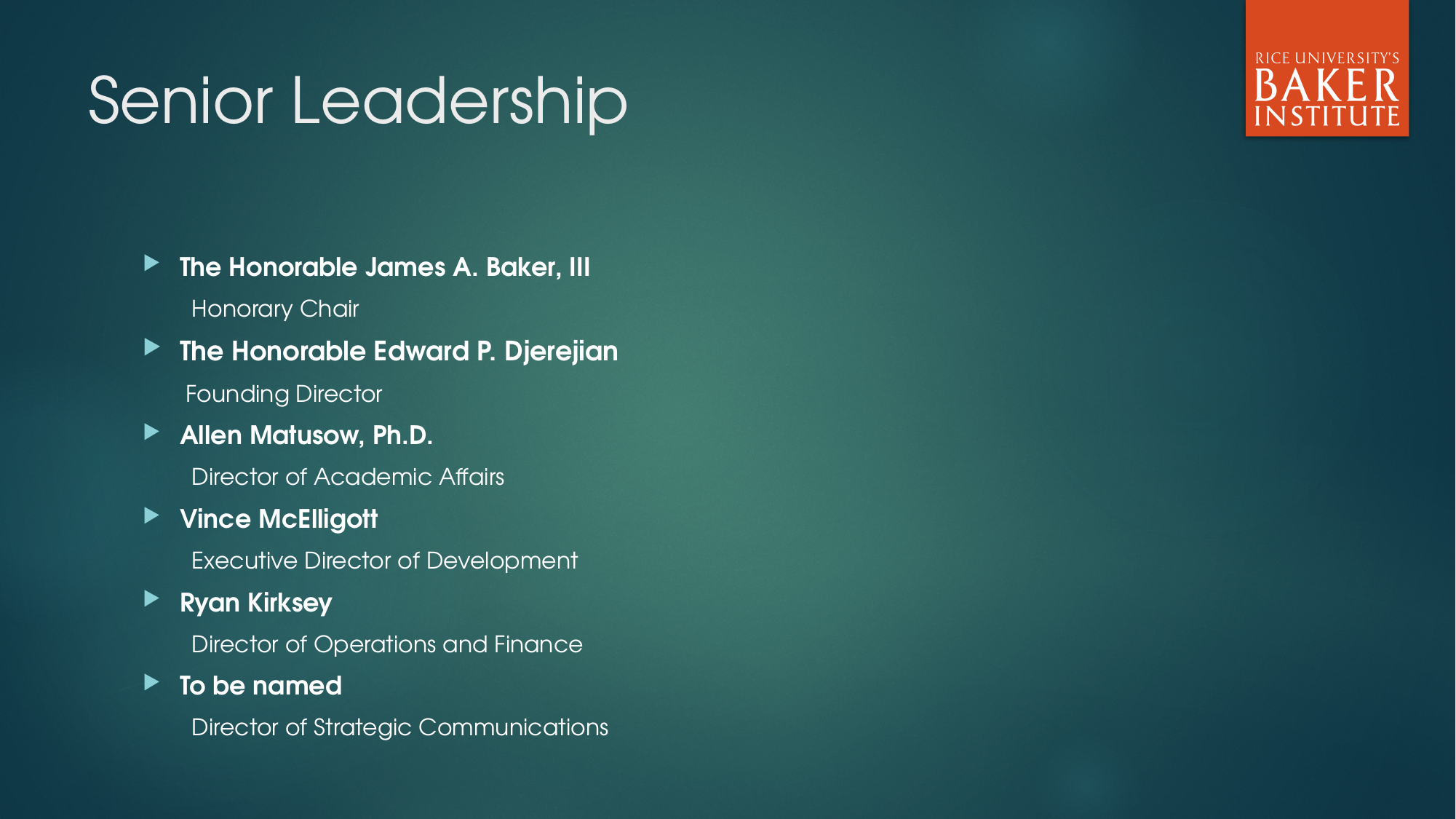

# Senior Leadership
The Honorable James A. Baker, III
Honorary Chair
The Honorable Edward P. Djerejian
Founding Director
Allen Matusow, Ph.D.
Director of Academic Affairs
Vince McElligott
Executive Director of Development
Ryan Kirksey
Director of Operations and Finance
To be named
Director of Strategic Communications